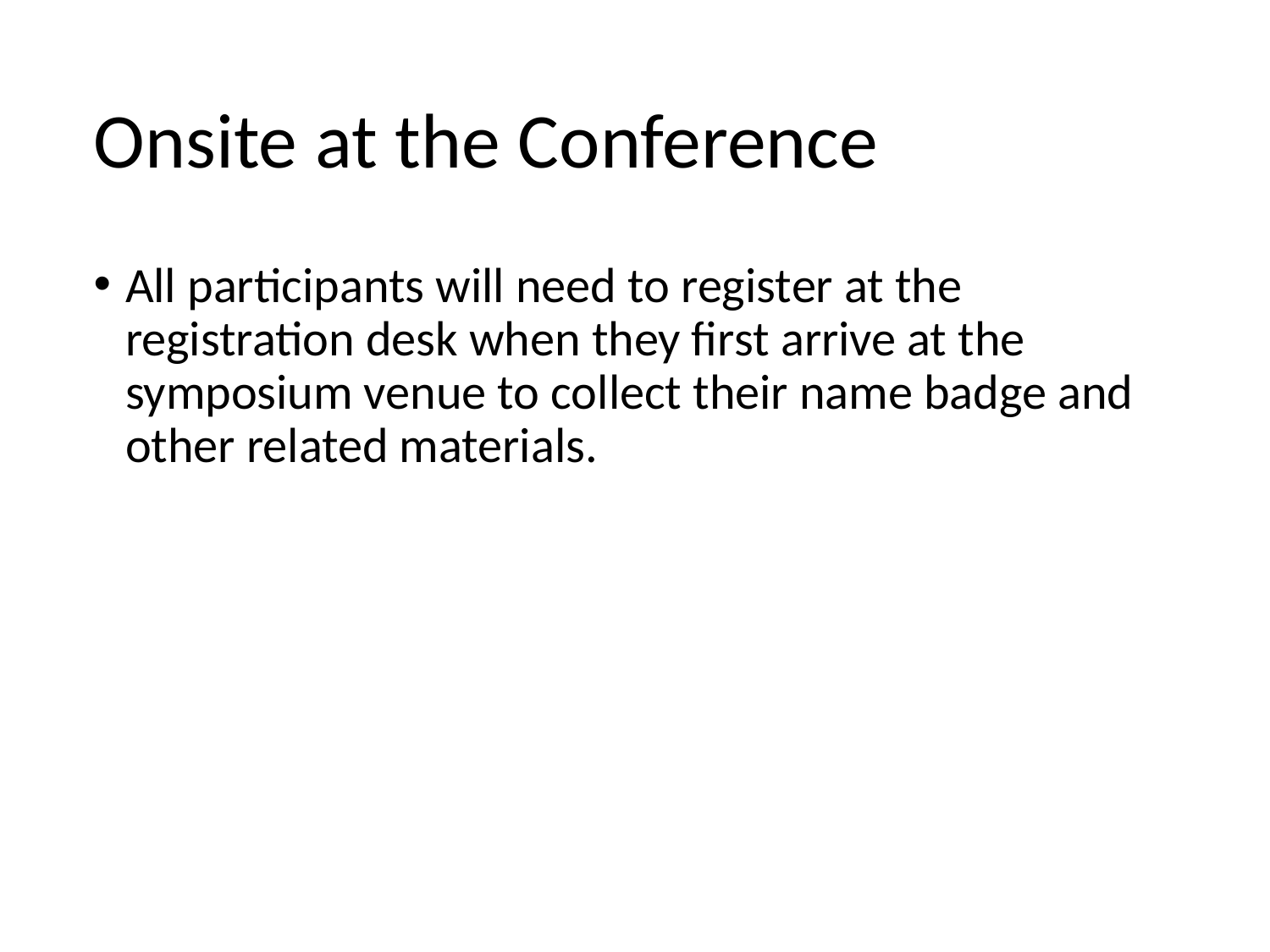

# Onsite at the Conference
All participants will need to register at the registration desk when they first arrive at the symposium venue to collect their name badge and other related materials.